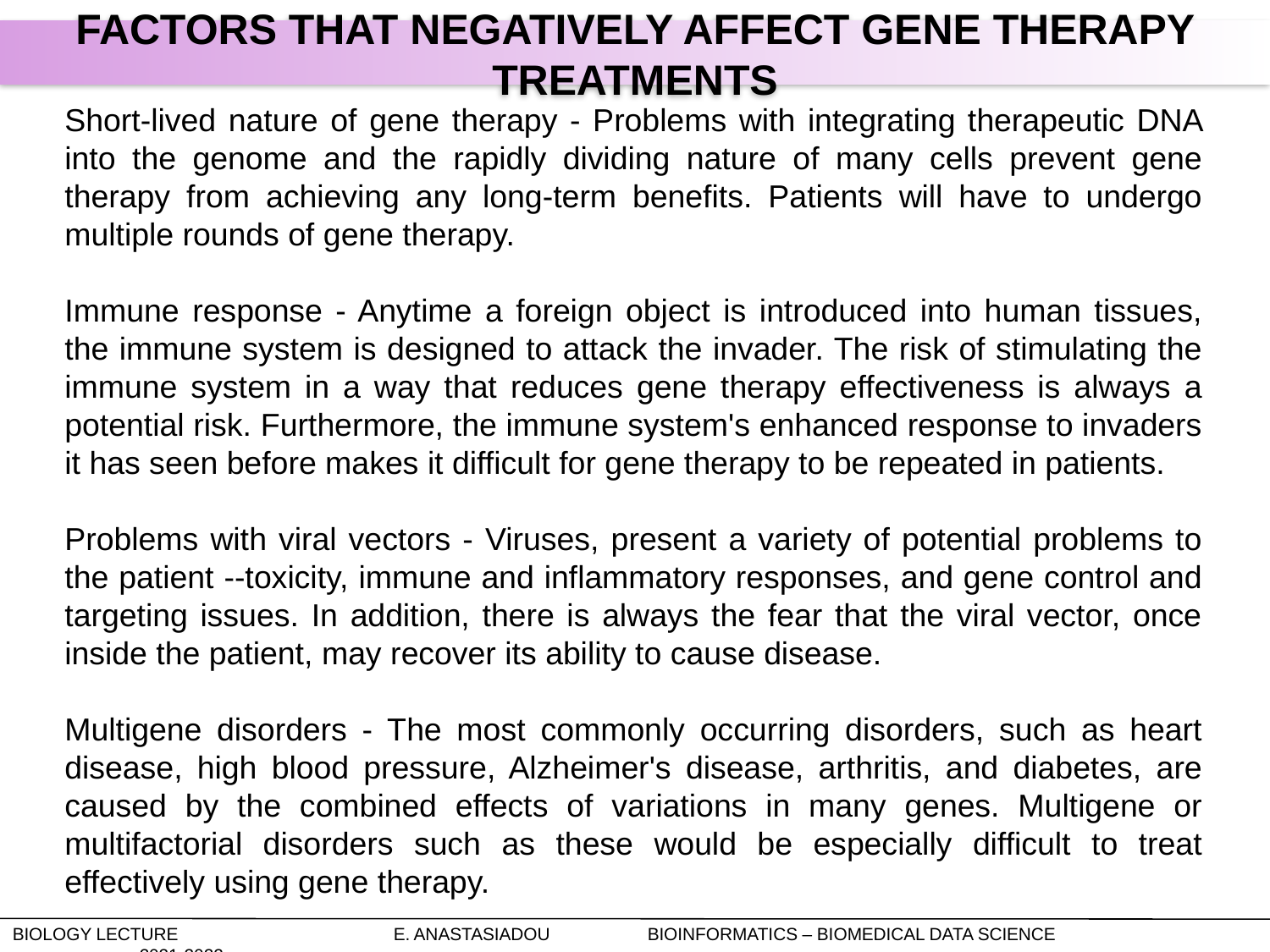

Factors that negatively affect Gene Therapy Treatments

Short-lived nature of gene therapy - Problems with integrating therapeutic DNA into the genome and the rapidly dividing nature of many cells prevent gene therapy from achieving any long-term benefits. Patients will have to undergo multiple rounds of gene therapy.

Immune response - Anytime a foreign object is introduced into human tissues, the immune system is designed to attack the invader. The risk of stimulating the immune system in a way that reduces gene therapy effectiveness is always a potential risk. Furthermore, the immune system's enhanced response to invaders it has seen before makes it difficult for gene therapy to be repeated in patients.

Problems with viral vectors - Viruses, present a variety of potential problems to the patient --toxicity, immune and inflammatory responses, and gene control and targeting issues. In addition, there is always the fear that the viral vector, once inside the patient, may recover its ability to cause disease.

Multigene disorders - The most commonly occurring disorders, such as heart disease, high blood pressure, Alzheimer's disease, arthritis, and diabetes, are caused by the combined effects of variations in many genes. Multigene or multifactorial disorders such as these would be especially difficult to treat effectively using gene therapy.
Biology Lecture		E. Anastasiadou	Bioinformatics – Biomedical Data Science		2021-2022